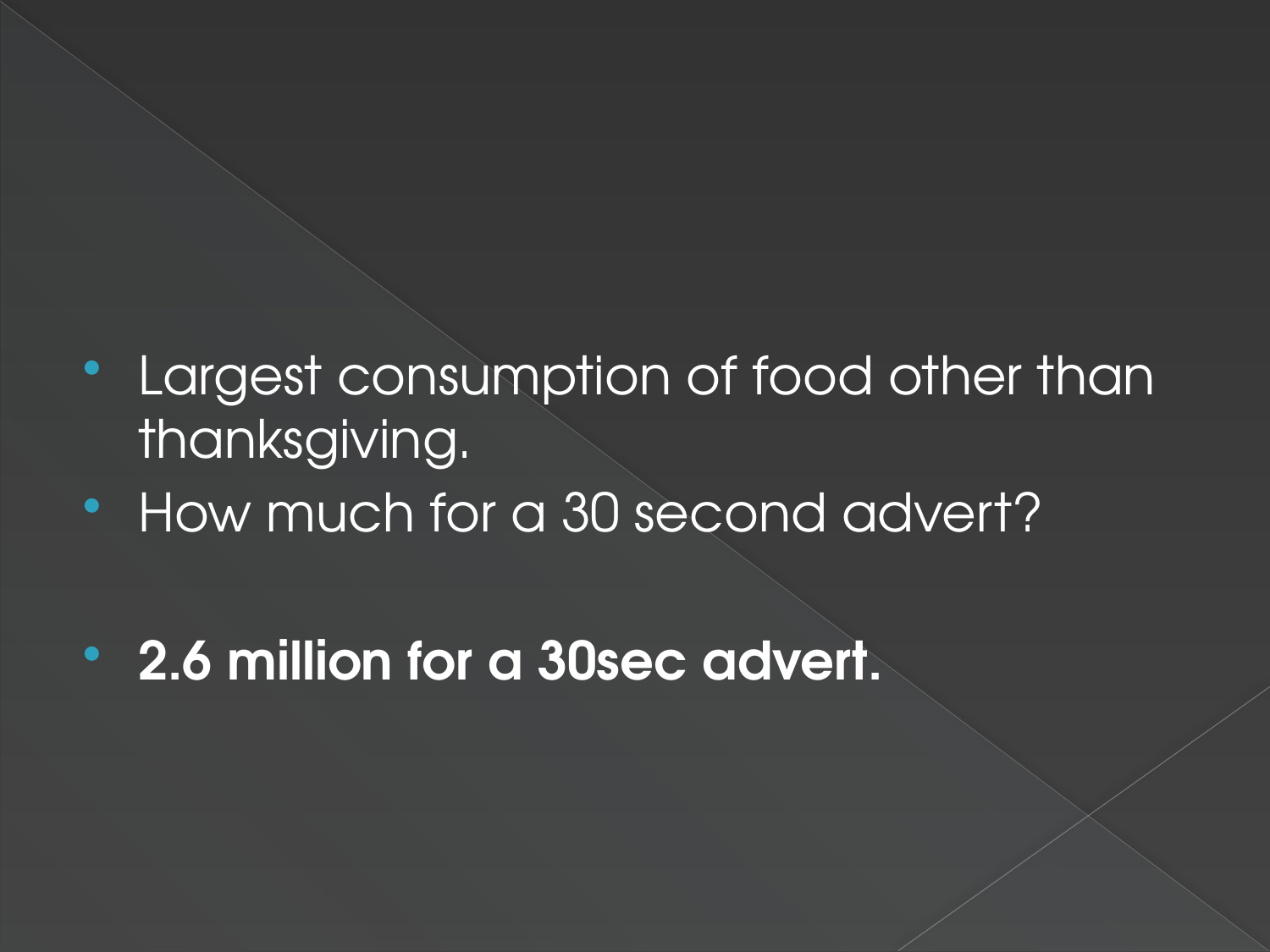

#

Largest consumption of food other than thanksgiving.
How much for a 30 second advert?

2.6 million for a 30sec advert.